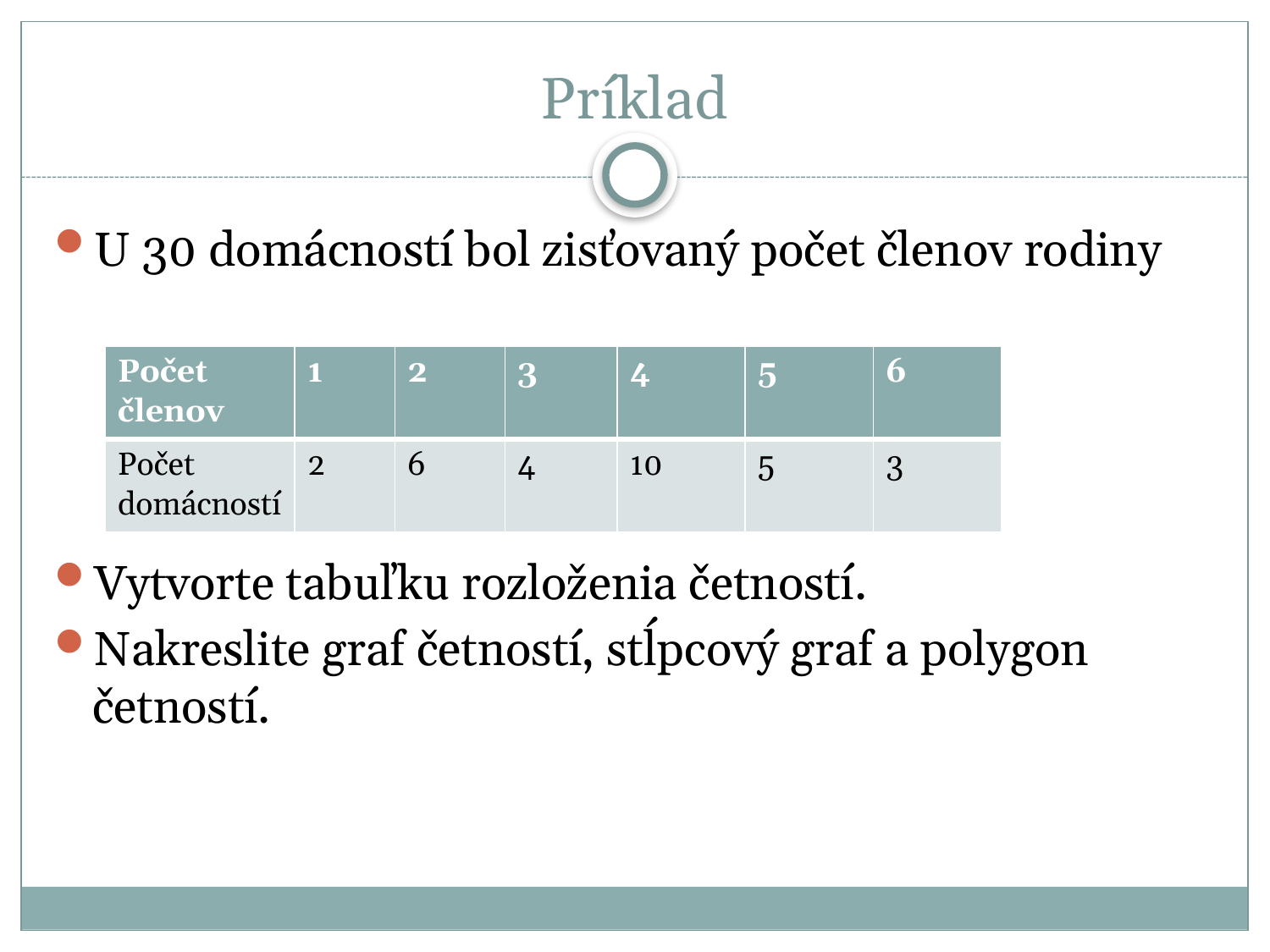

# Príklad
U 30 domácností bol zisťovaný počet členov rodiny

Vytvorte tabuľku rozloženia četností.
Nakreslite graf četností, stĺpcový graf a polygon četností.
| Počet členov | 1 | 2 | 3 | 4 | 5 | 6 |
| --- | --- | --- | --- | --- | --- | --- |
| Počet domácností | 2 | 6 | 4 | 10 | 5 | 3 |